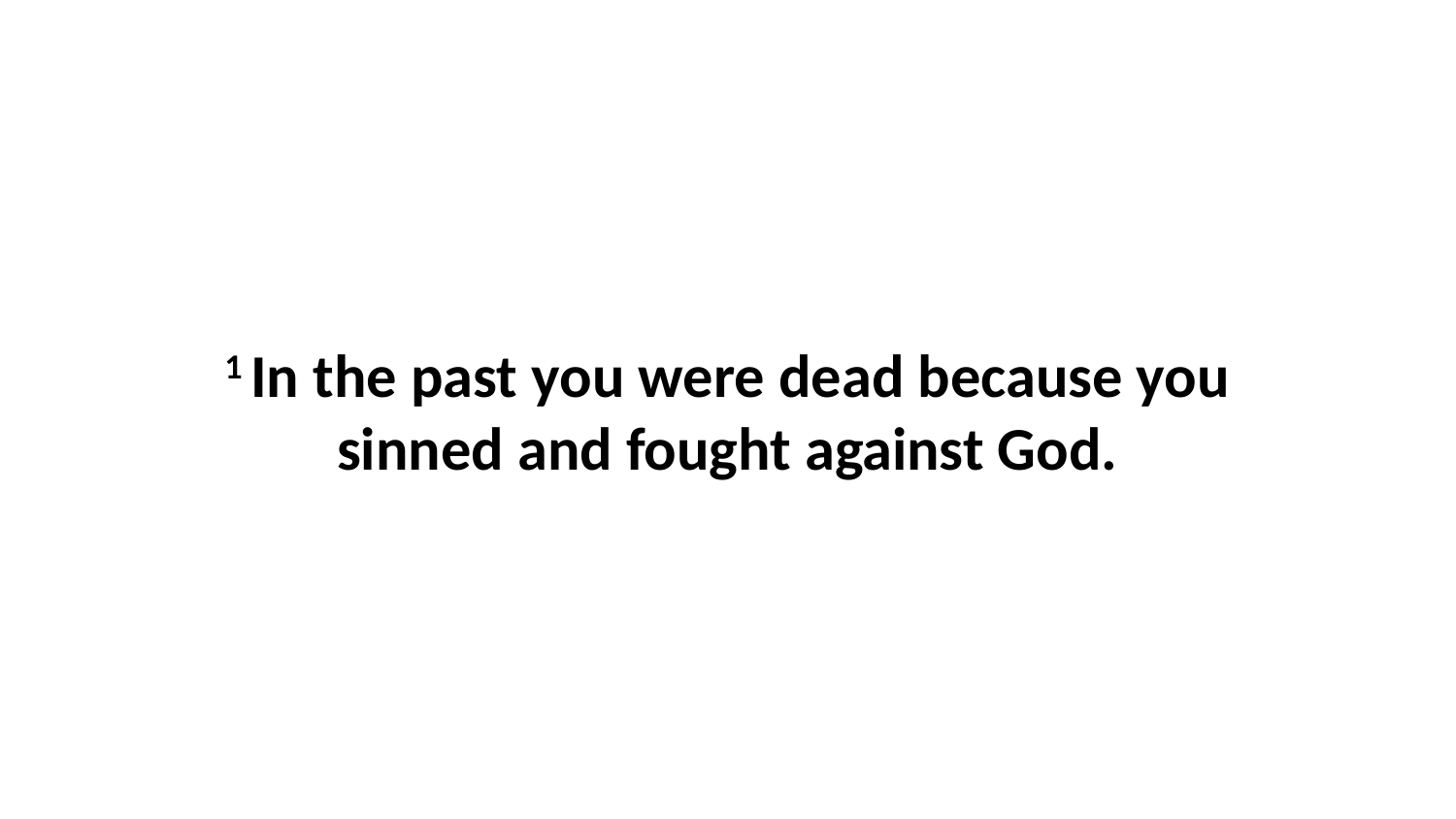

1 In the past you were dead because you sinned and fought against God.